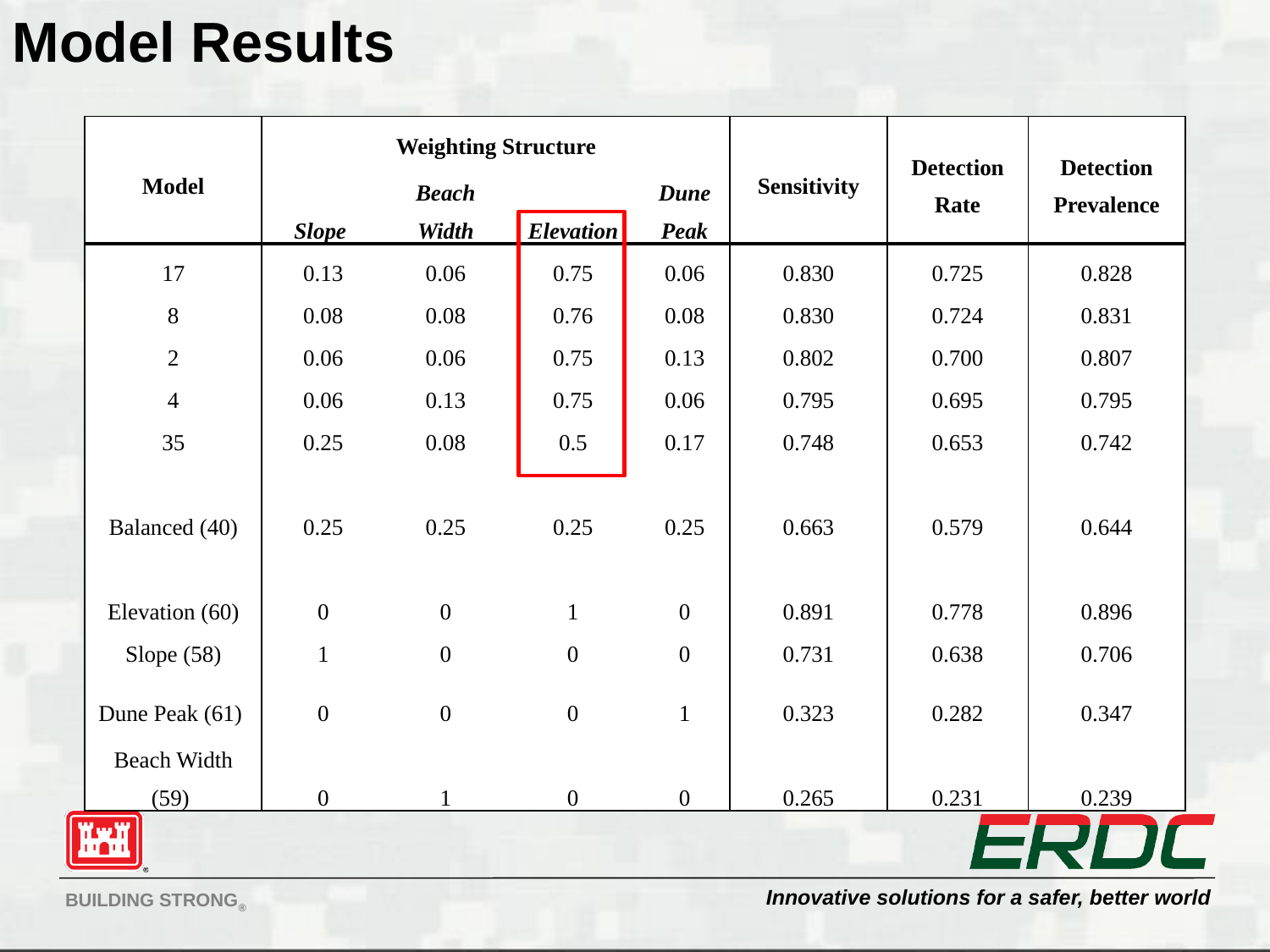

Model Results
| Model | Weighting Structure |  |  |  | Sensitivity | Detection Rate | Detection Prevalence |
| --- | --- | --- | --- | --- | --- | --- | --- |
|  | Slope | Beach Width | Elevation | Dune Peak |  |  |  |
| 17 | 0.13 | 0.06 | 0.75 | 0.06 | 0.830 | 0.725 | 0.828 |
| 8 | 0.08 | 0.08 | 0.76 | 0.08 | 0.830 | 0.724 | 0.831 |
| 2 | 0.06 | 0.06 | 0.75 | 0.13 | 0.802 | 0.700 | 0.807 |
| 4 | 0.06 | 0.13 | 0.75 | 0.06 | 0.795 | 0.695 | 0.795 |
| 35 | 0.25 | 0.08 | 0.5 | 0.17 | 0.748 | 0.653 | 0.742 |
|  |  |  |  |  |  |  |  |
| Balanced (40) | 0.25 | 0.25 | 0.25 | 0.25 | 0.663 | 0.579 | 0.644 |
|  |  |  |  |  |  |  |  |
| Elevation (60) | 0 | 0 | 1 | 0 | 0.891 | 0.778 | 0.896 |
| Slope (58) | 1 | 0 | 0 | 0 | 0.731 | 0.638 | 0.706 |
| Dune Peak (61) | 0 | 0 | 0 | 1 | 0.323 | 0.282 | 0.347 |
| Beach Width (59) | 0 | 1 | 0 | 0 | 0.265 | 0.231 | 0.239 |